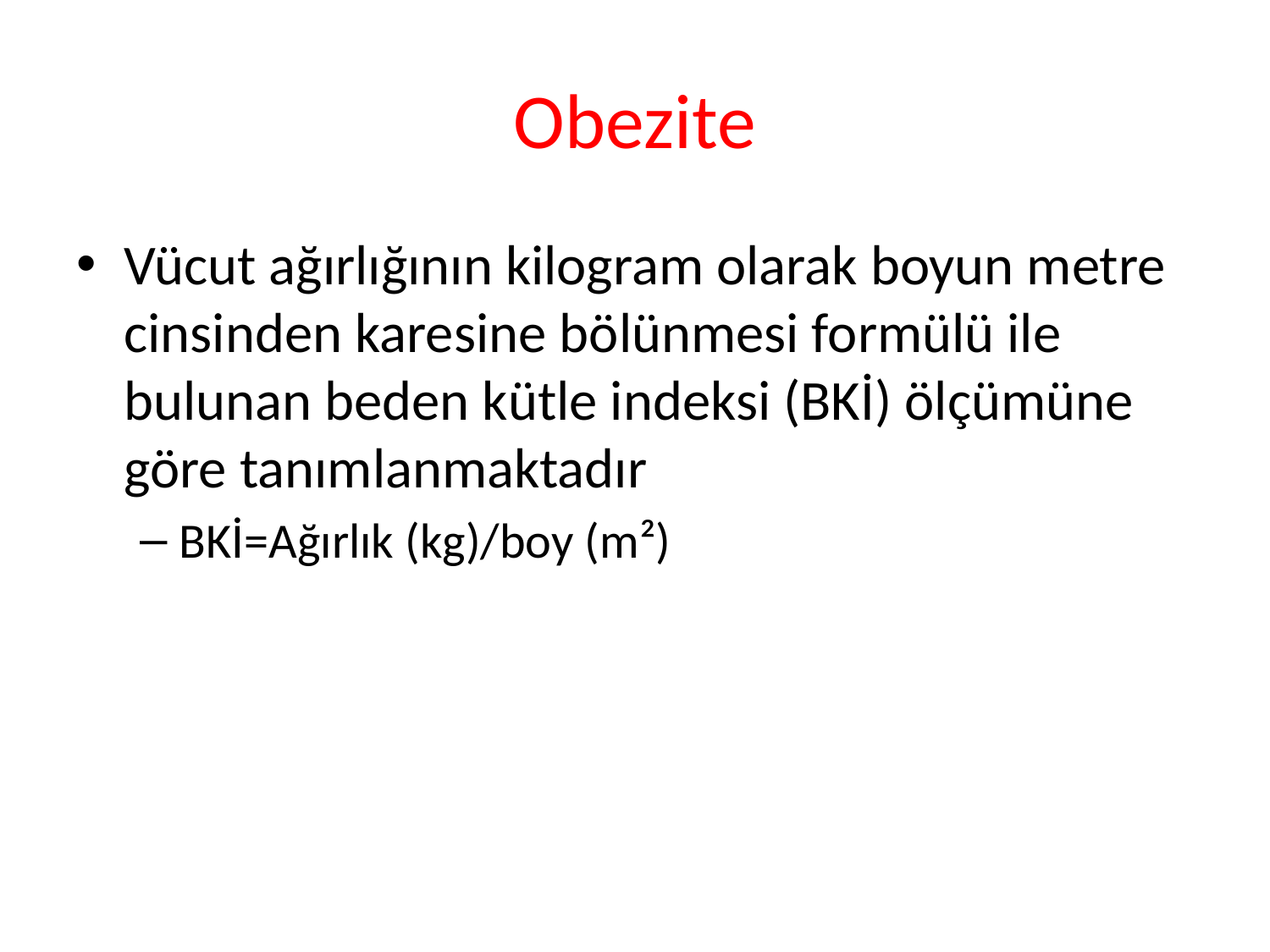

# Obezite
Vücut ağırlığının kilogram olarak boyun metre cinsinden karesine bölünmesi formülü ile bulunan beden kütle indeksi (BKİ) ölçümüne göre tanımlanmaktadır
BKİ=Ağırlık (kg)/boy (m²)